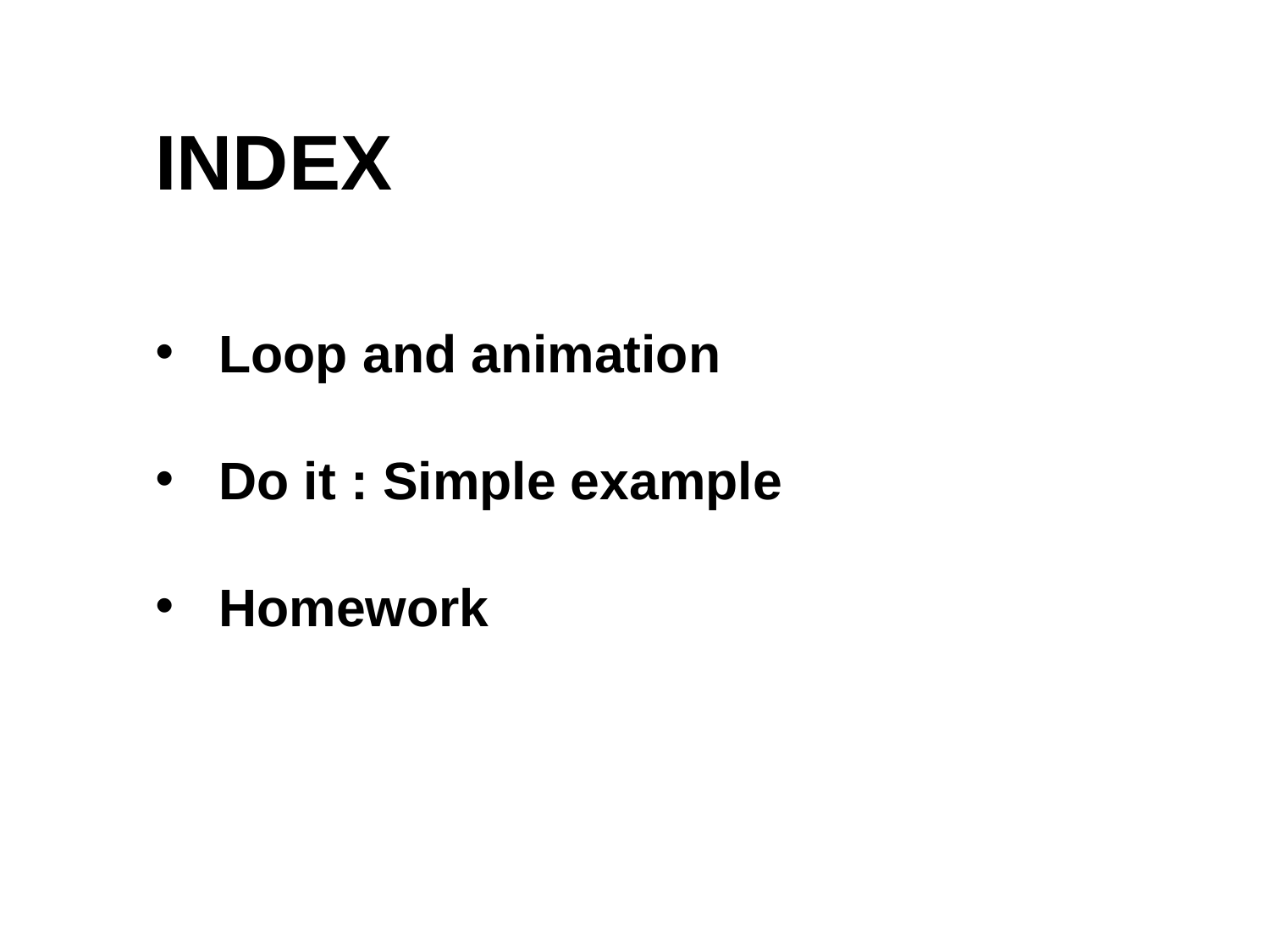

INDEX

Loop and animation

Do it : Simple example

Homework